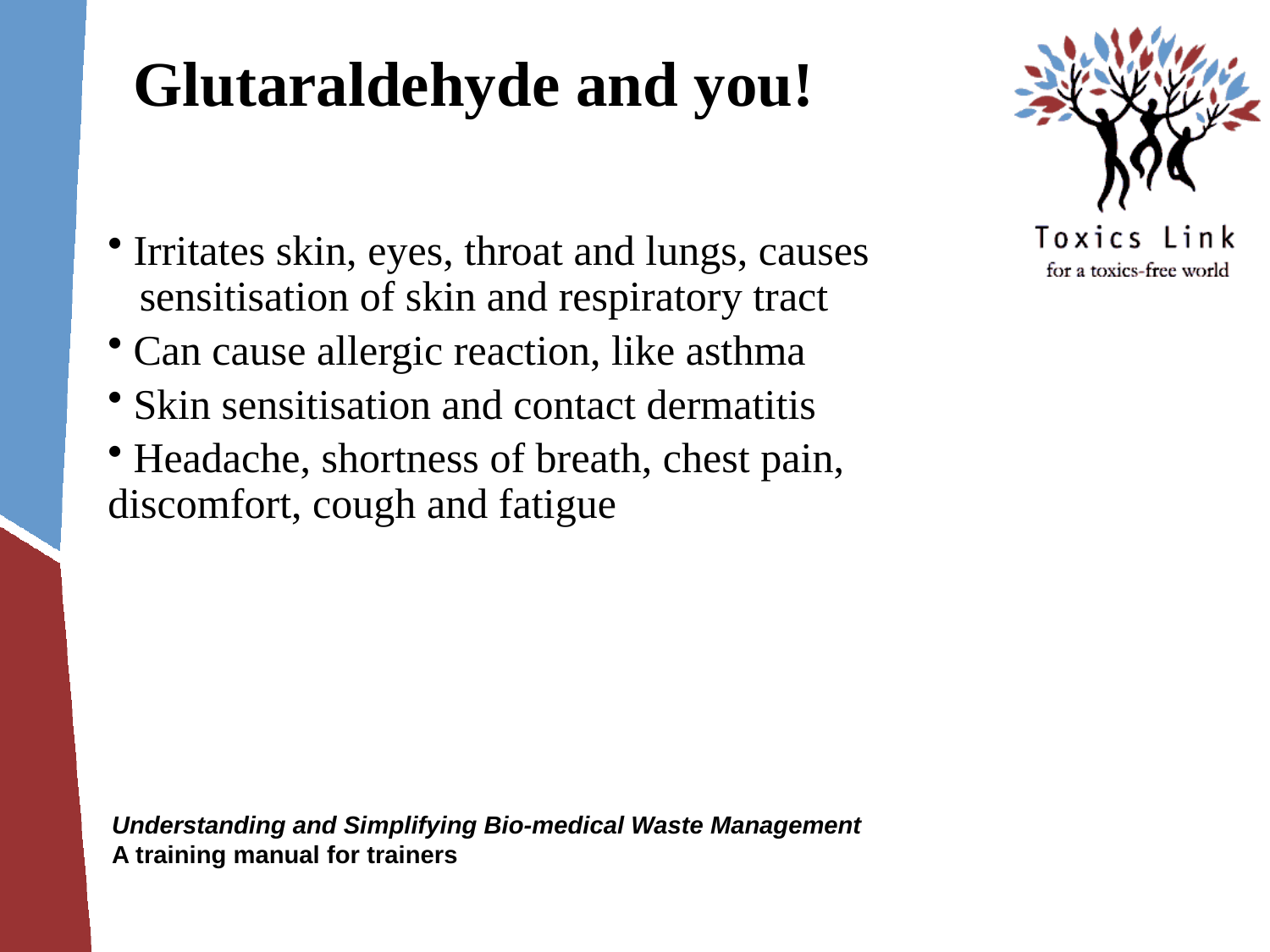

# Glutaraldehyde and you!
 Irritates skin, eyes, throat and lungs, causes 	sensitisation of skin and respiratory tract
 Can cause allergic reaction, like asthma
 Skin sensitisation and contact dermatitis
 Headache, shortness of breath, chest pain, 	discomfort, cough and fatigue
Understanding and Simplifying Bio-medical Waste Management
A training manual for trainers